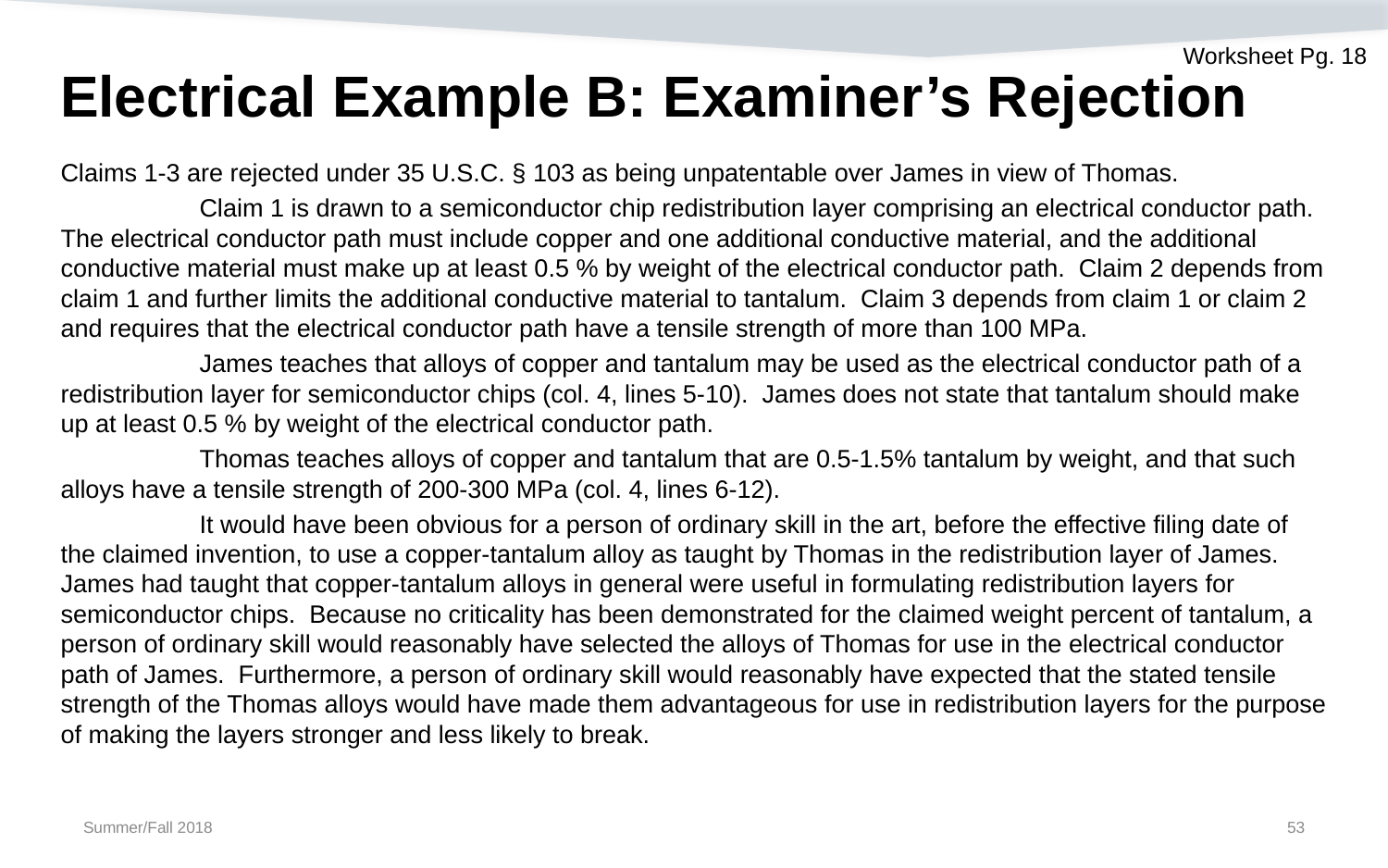

Worksheet Pg. 18
# Electrical Example B: Examiner’s Rejection
Claims 1-3 are rejected under 35 U.S.C. § 103 as being unpatentable over James in view of Thomas.
	Claim 1 is drawn to a semiconductor chip redistribution layer comprising an electrical conductor path.  The electrical conductor path must include copper and one additional conductive material, and the additional conductive material must make up at least 0.5 % by weight of the electrical conductor path.  Claim 2 depends from claim 1 and further limits the additional conductive material to tantalum.  Claim 3 depends from claim 1 or claim 2 and requires that the electrical conductor path have a tensile strength of more than 100 MPa.
	James teaches that alloys of copper and tantalum may be used as the electrical conductor path of a redistribution layer for semiconductor chips (col. 4, lines 5-10).  James does not state that tantalum should make up at least 0.5 % by weight of the electrical conductor path.
	Thomas teaches alloys of copper and tantalum that are 0.5-1.5% tantalum by weight, and that such alloys have a tensile strength of 200-300 MPa (col. 4, lines 6-12).
	It would have been obvious for a person of ordinary skill in the art, before the effective filing date of the claimed invention, to use a copper-tantalum alloy as taught by Thomas in the redistribution layer of James.  James had taught that copper-tantalum alloys in general were useful in formulating redistribution layers for semiconductor chips.  Because no criticality has been demonstrated for the claimed weight percent of tantalum, a person of ordinary skill would reasonably have selected the alloys of Thomas for use in the electrical conductor path of James.  Furthermore, a person of ordinary skill would reasonably have expected that the stated tensile strength of the Thomas alloys would have made them advantageous for use in redistribution layers for the purpose of making the layers stronger and less likely to break.
Summer/Fall 2018
53